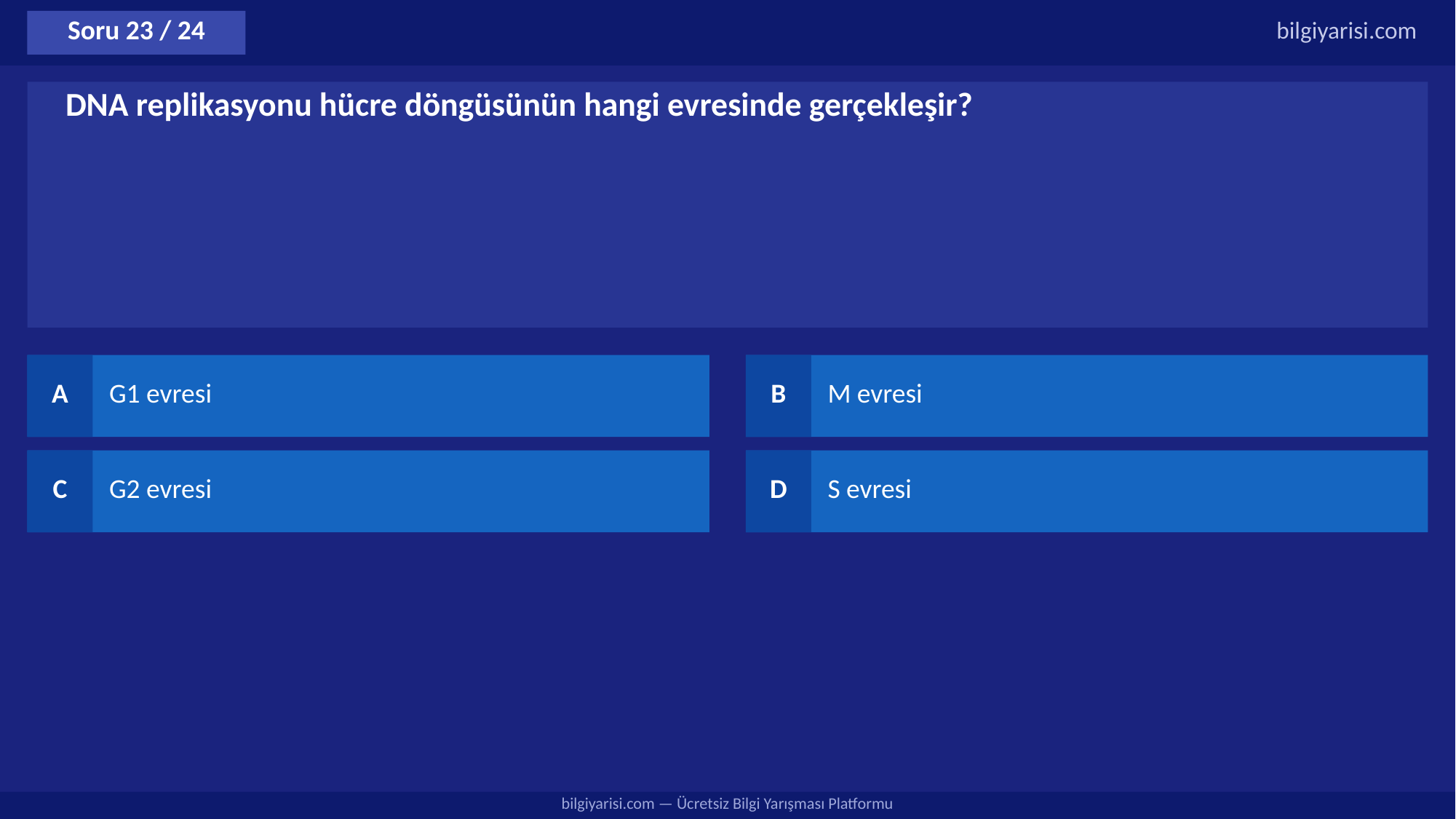

Soru 23 / 24
bilgiyarisi.com

DNA replikasyonu hücre döngüsünün hangi evresinde gerçekleşir?

A
G1 evresi

B
M evresi

C
G2 evresi

D
S evresi
bilgiyarisi.com — Ücretsiz Bilgi Yarışması Platformu